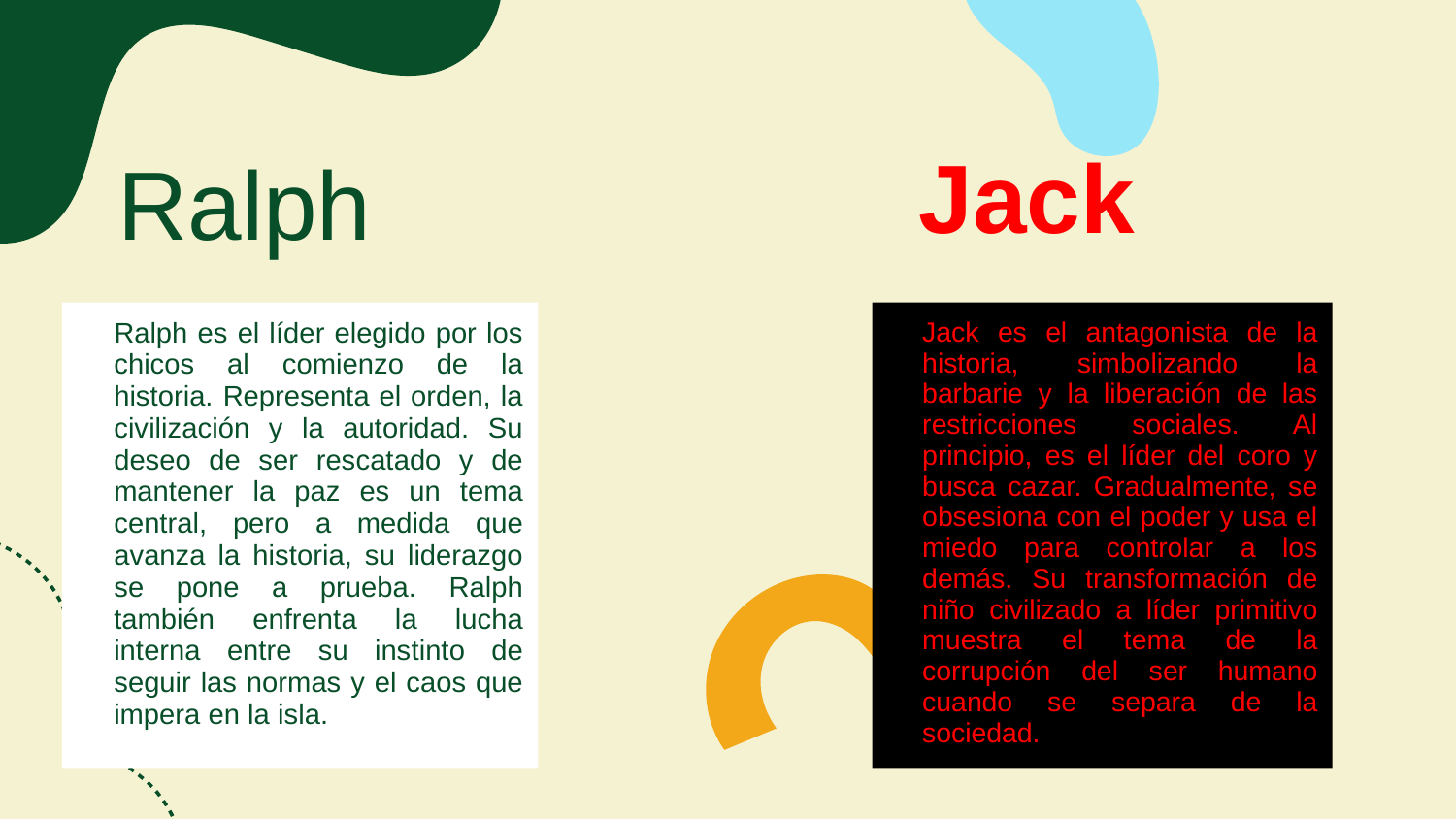

Jack
# Ralph
Ralph es el líder elegido por los chicos al comienzo de la historia. Representa el orden, la civilización y la autoridad. Su deseo de ser rescatado y de mantener la paz es un tema central, pero a medida que avanza la historia, su liderazgo se pone a prueba. Ralph también enfrenta la lucha interna entre su instinto de seguir las normas y el caos que impera en la isla.
Jack es el antagonista de la historia, simbolizando la barbarie y la liberación de las restricciones sociales. Al principio, es el líder del coro y busca cazar. Gradualmente, se obsesiona con el poder y usa el miedo para controlar a los demás. Su transformación de niño civilizado a líder primitivo muestra el tema de la corrupción del ser humano cuando se separa de la sociedad.